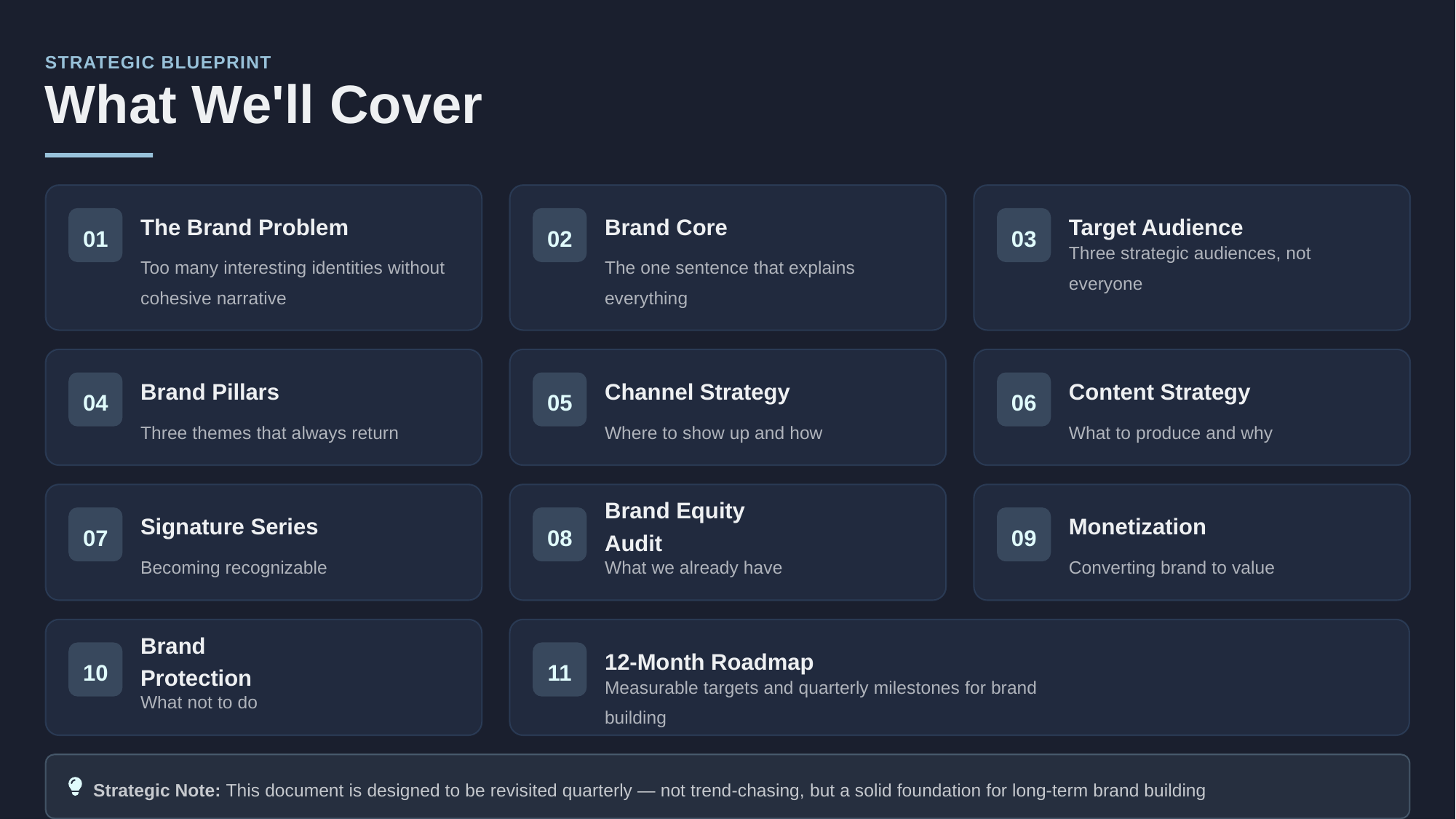

STRATEGIC BLUEPRINT
What We'll Cover

01

The Brand Problem
02

Brand Core
03

Target Audience
Too many interesting identities without cohesive narrative
The one sentence that explains everything
Three strategic audiences, not everyone

04

Brand Pillars
05

Channel Strategy
06

Content Strategy
Three themes that always return
Where to show up and how
What to produce and why

07

Signature Series
08

Brand Equity Audit
09

Monetization
Becoming recognizable
What we already have
Converting brand to value

10

Brand Protection
11

12-Month Roadmap
What not to do
Measurable targets and quarterly milestones for brand building

Strategic Note: This document is designed to be revisited quarterly — not trend-chasing, but a solid foundation for long-term brand building.